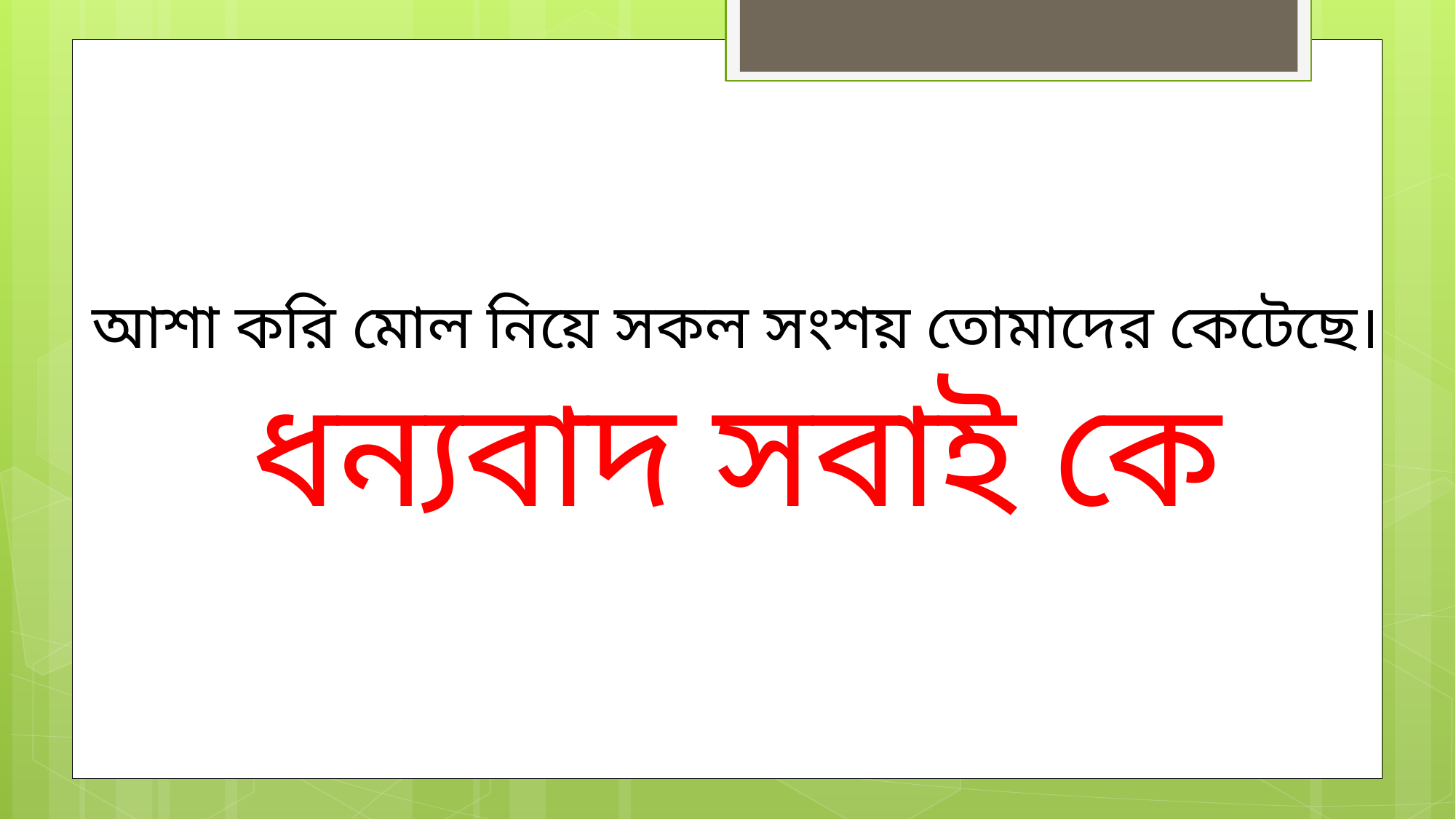

আশা করি মোল নিয়ে সকল সংশয় তোমাদের কেটেছে।
ধন্যবাদ সবাই কে